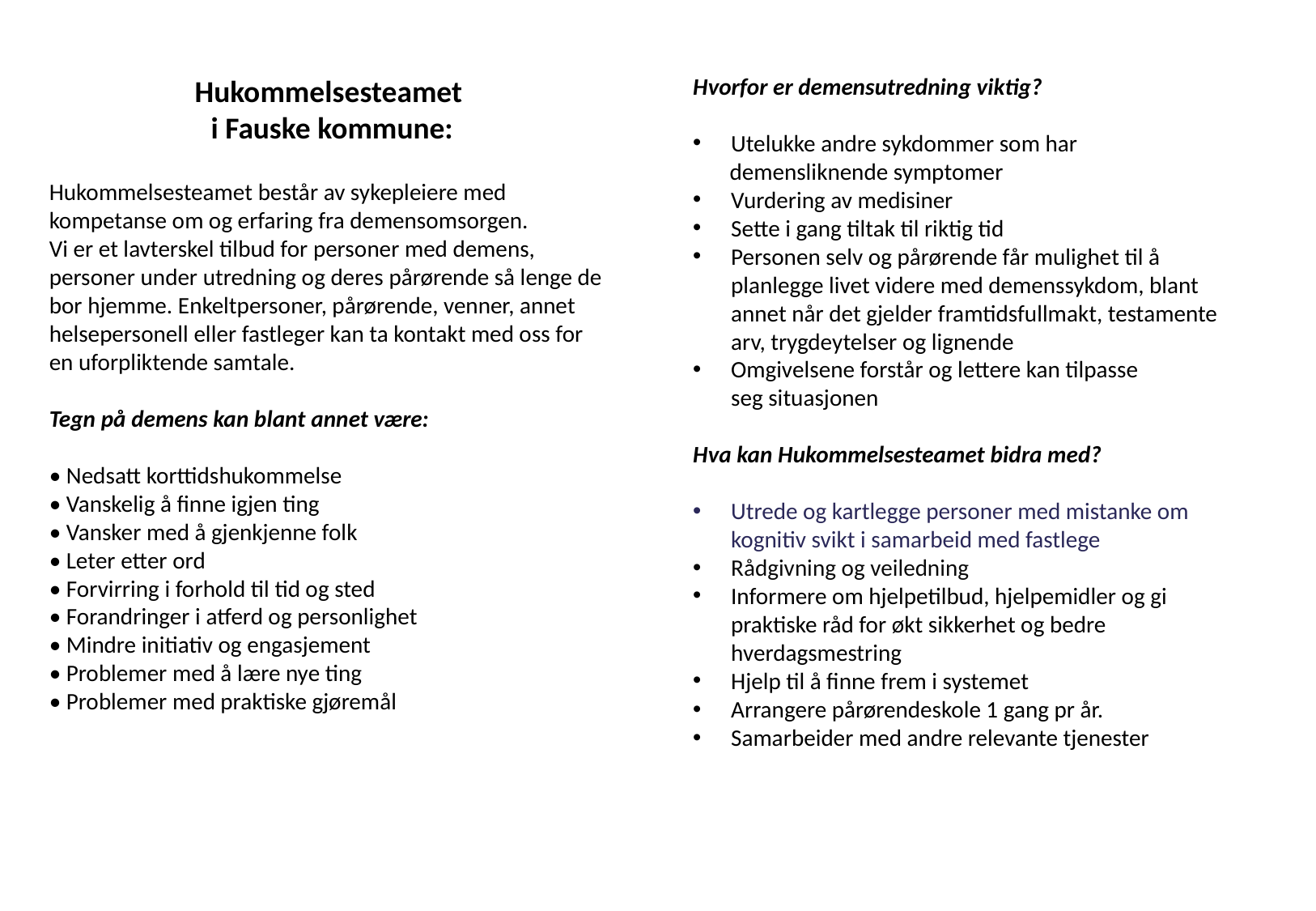

Hvorfor er demensutredning viktig?

Utelukke andre sykdommer som har
       demensliknende symptomer
Vurdering av medisiner
Sette i gang tiltak til riktig tid
Personen selv og pårørende får mulighet til å planlegge livet videre med demenssykdom, blant annet når det gjelder framtidsfullmakt, testamente arv, trygdeytelser og lignende
Omgivelsene forstår og lettere kan tilpasse seg situasjonen

Hva kan Hukommelsesteamet bidra med?

Utrede og kartlegge personer med mistanke om kognitiv svikt i samarbeid med fastlege
Rådgivning og veiledning
Informere om hjelpetilbud, hjelpemidler og gi praktiske råd for økt sikkerhet og bedre  hverdagsmestring
Hjelp til å finne frem i systemet
Arrangere pårørendeskole 1 gang pr år.
Samarbeider med andre relevante tjenester

Hukommelsesteamet
 i Fauske kommune:

Hukommelsesteamet består av sykepleiere med kompetanse om og erfaring fra demensomsorgen.
Vi er et lavterskel tilbud for personer med demens, personer under utredning og deres pårørende så lenge de bor hjemme. Enkeltpersoner, pårørende, venner, annet helsepersonell eller fastleger kan ta kontakt med oss for en uforpliktende samtale.

Tegn på demens kan blant annet være:

• Nedsatt korttidshukommelse
• Vanskelig å finne igjen ting
• Vansker med å gjenkjenne folk
• Leter etter ord
• Forvirring i forhold til tid og sted
• Forandringer i atferd og personlighet
• Mindre initiativ og engasjement
• Problemer med å lære nye ting
• Problemer med praktiske gjøremål